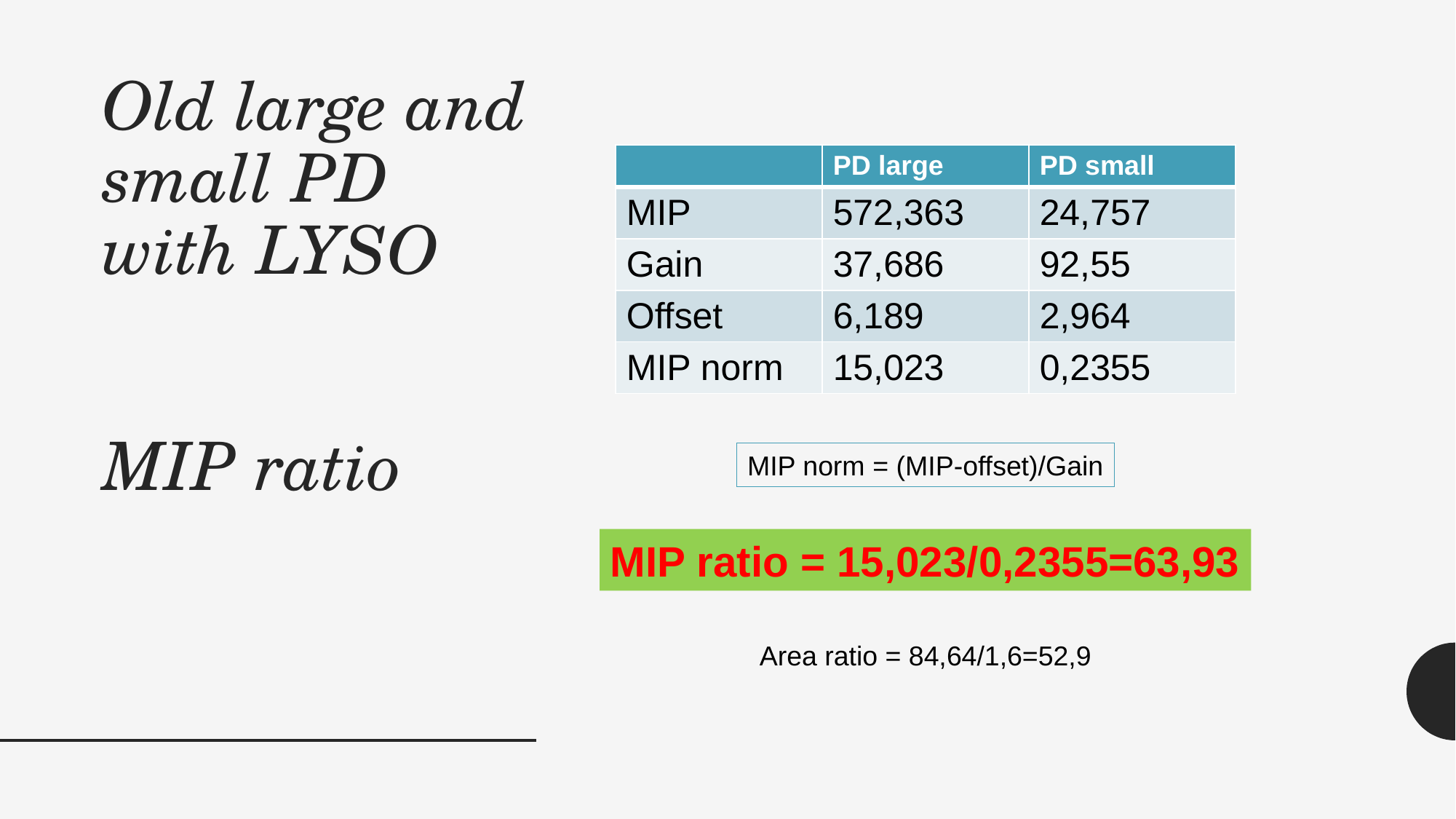

# Old large and small PD with LYSO MIP ratio

|  | PD large | PD small |
| --- | --- | --- |
| MIP | 572,363 | 24,757 |
| Gain | 37,686 | 92,55 |
| Offset | 6,189 | 2,964 |
| MIP norm | 15,023 | 0,2355 |
MIP norm = (MIP-offset)/Gain
MIP ratio = 15,023/0,2355=63,93
Area ratio = 84,64/1,6=52,9